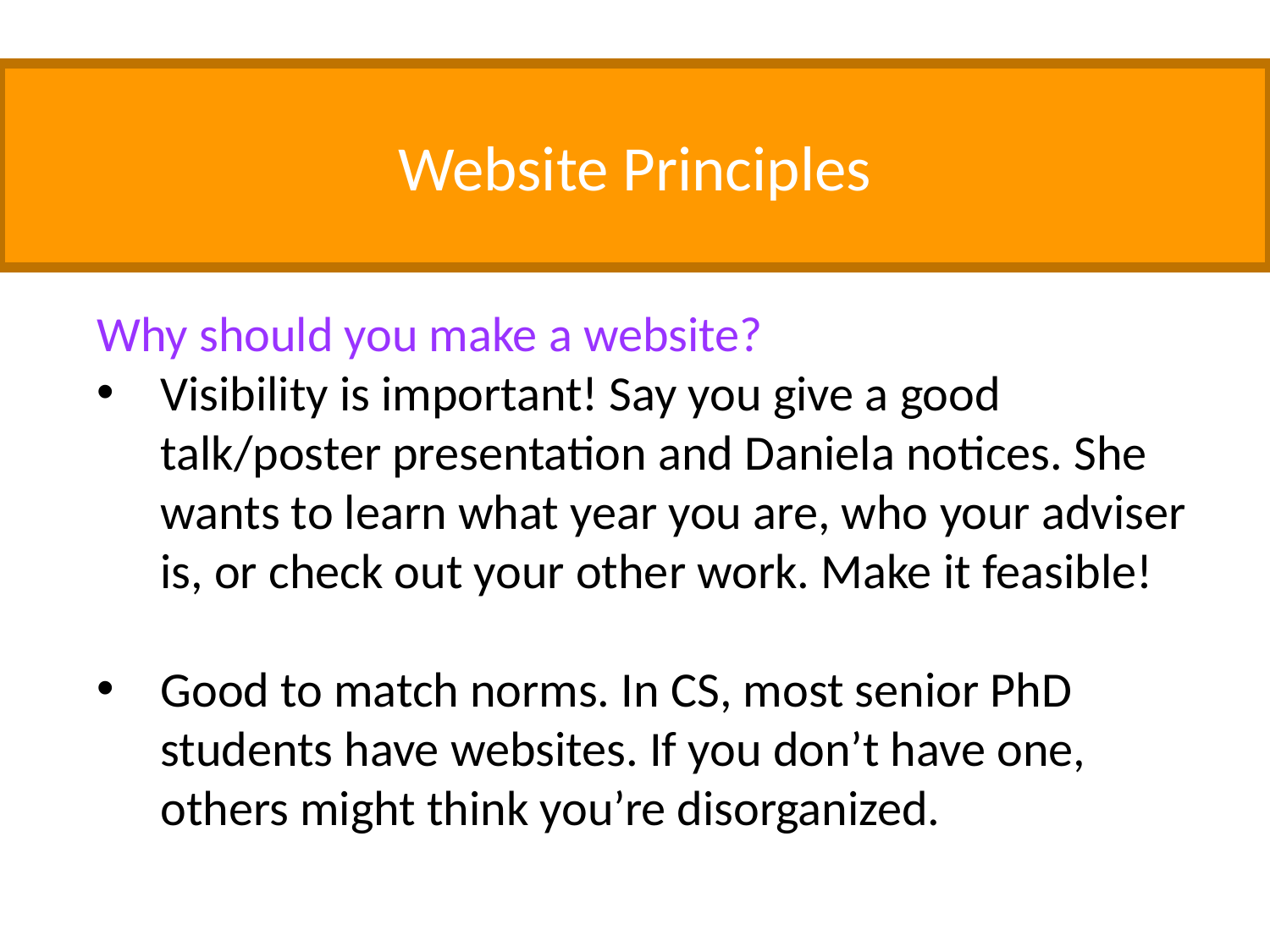

Website Principles
Why should you make a website?
Visibility is important! Say you give a good talk/poster presentation and Daniela notices. She wants to learn what year you are, who your adviser is, or check out your other work. Make it feasible!

Good to match norms. In CS, most senior PhD students have websites. If you don’t have one, others might think you’re disorganized.